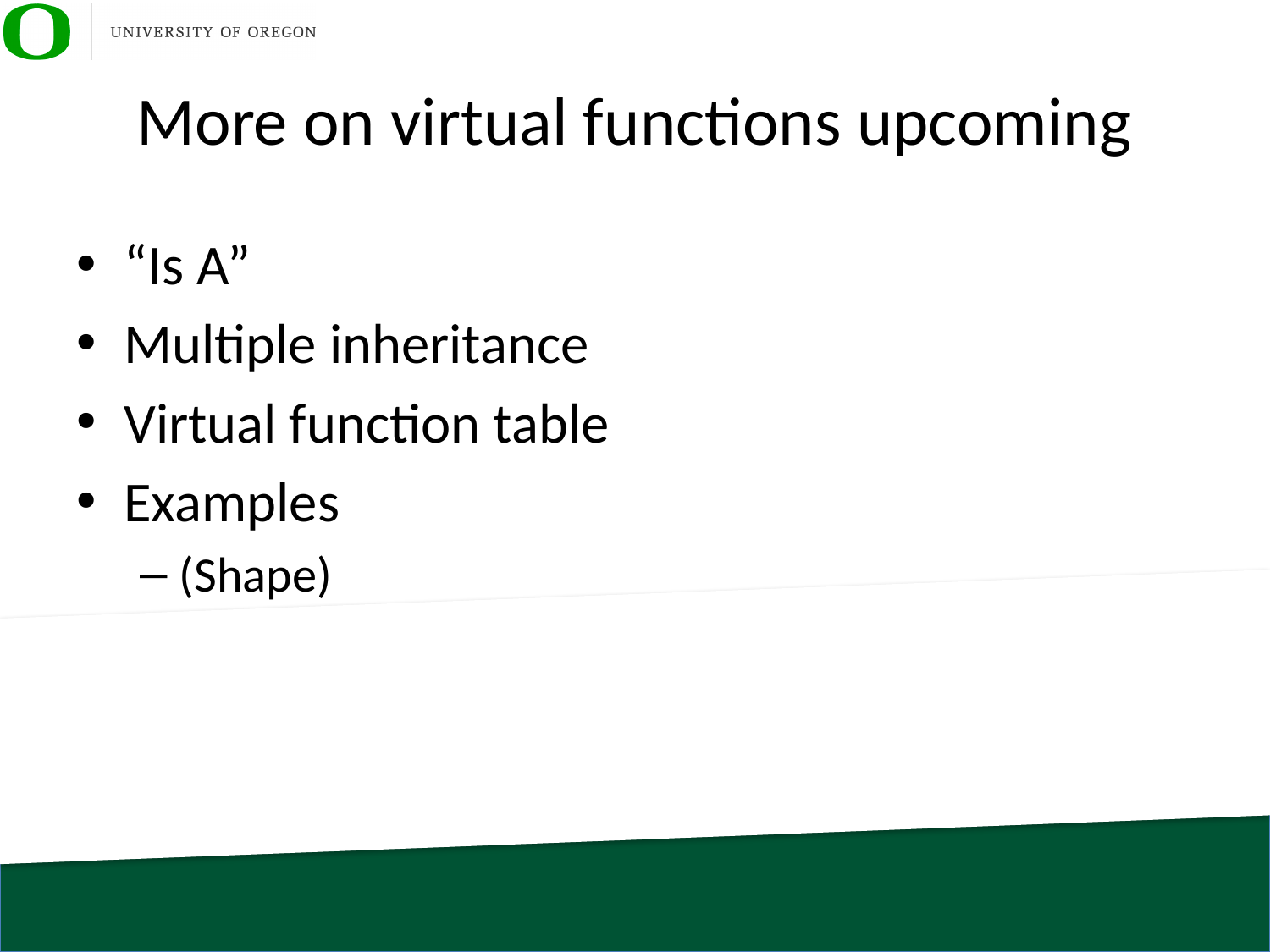

# More on virtual functions upcoming
“Is A”
Multiple inheritance
Virtual function table
Examples
(Shape)